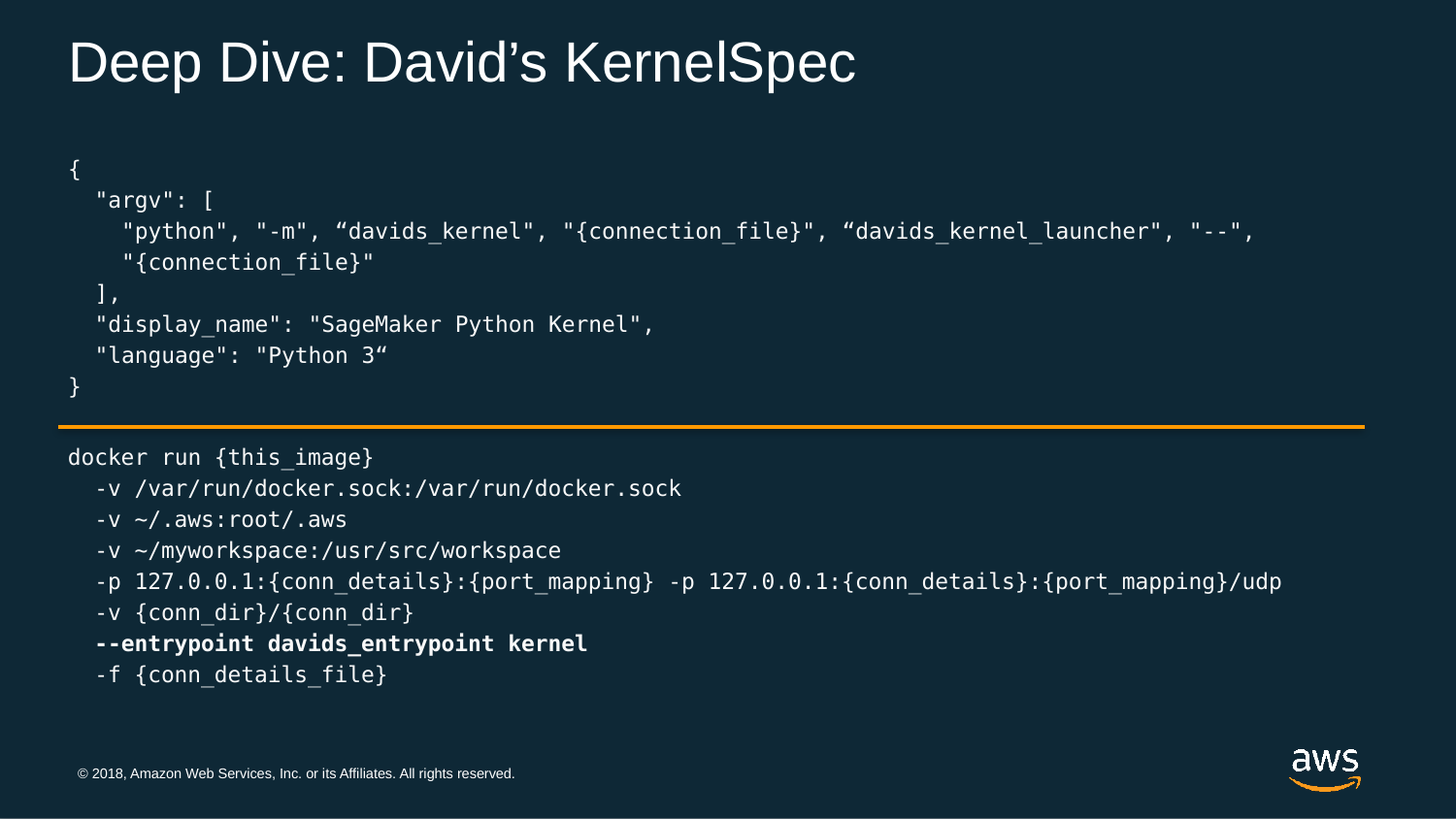

# Deep Dive: David’s KernelSpec
{
  "argv": [
    "python", "-m", “davids_kernel", "{connection_file}", “davids_kernel_launcher", "--",
    "{connection_file}"
  ],
  "display_name": "SageMaker Python Kernel",
  "language": "Python 3“
}
docker run {this_image}
  -v /var/run/docker.sock:/var/run/docker.sock
  -v ~/.aws:root/.aws
  -v ~/myworkspace:/usr/src/workspace
  -p 127.0.0.1:{conn_details}:{port_mapping} -p 127.0.0.1:{conn_details}:{port_mapping}/udp
  -v {conn_dir}/{conn_dir}
  --entrypoint davids_entrypoint kernel
  -f {conn_details_file}